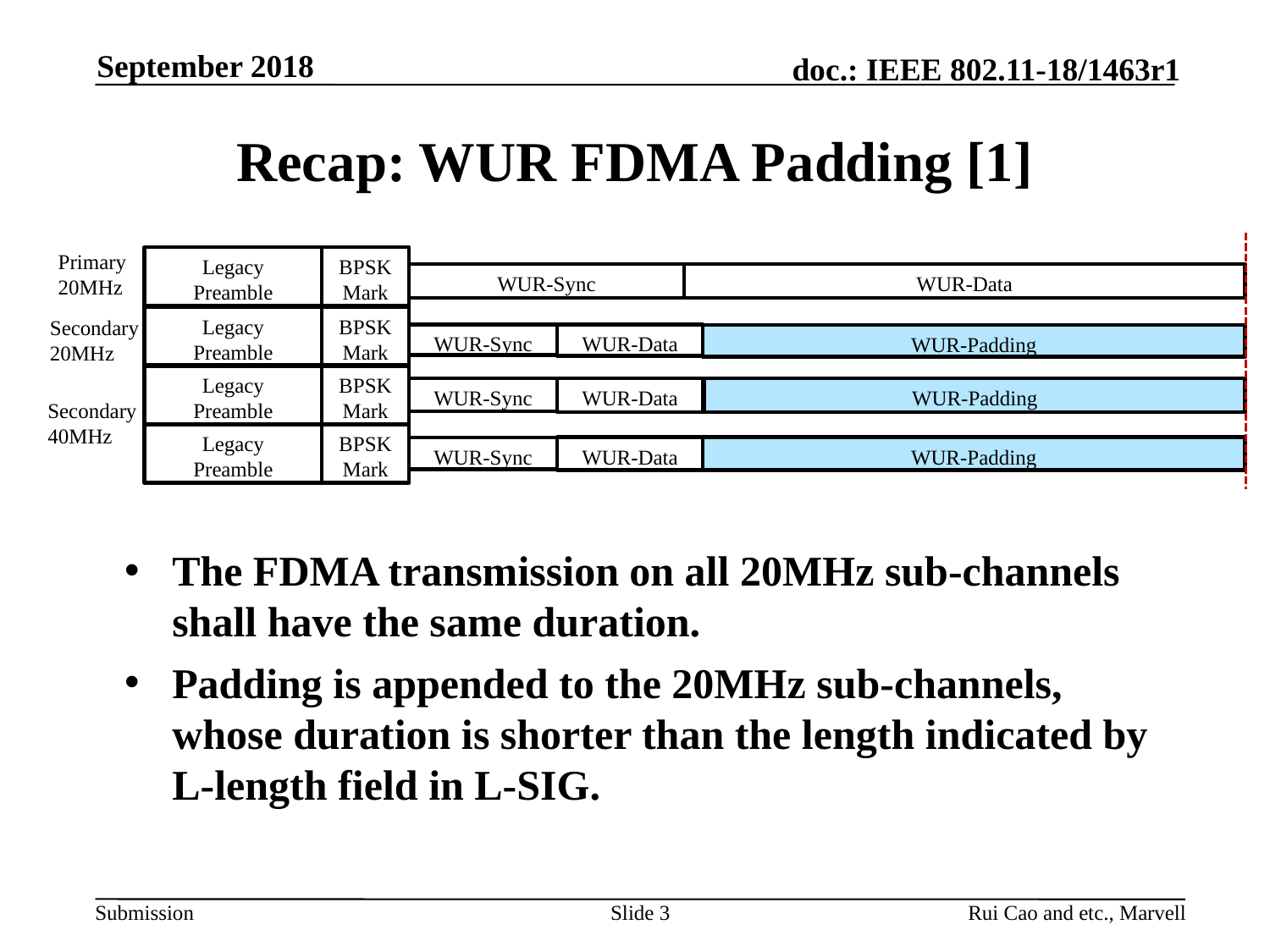

September 2018
# Recap: WUR FDMA Padding [1]
Primary
20MHz
BPSK Mark
Legacy
Preamble
WUR-Sync
WUR-Data
BPSK Mark
Legacy
Preamble
Secondary
20MHz
WUR-Sync
WUR-Data
WUR-Padding
BPSK Mark
Legacy
Preamble
WUR-Data
WUR-Padding
WUR-Sync
Secondary
40MHz
BPSK Mark
Legacy
Preamble
WUR-Data
WUR-Padding
WUR-Sync
The FDMA transmission on all 20MHz sub-channels shall have the same duration.
Padding is appended to the 20MHz sub-channels, whose duration is shorter than the length indicated by L-length field in L-SIG.
Slide 3
Rui Cao and etc., Marvell